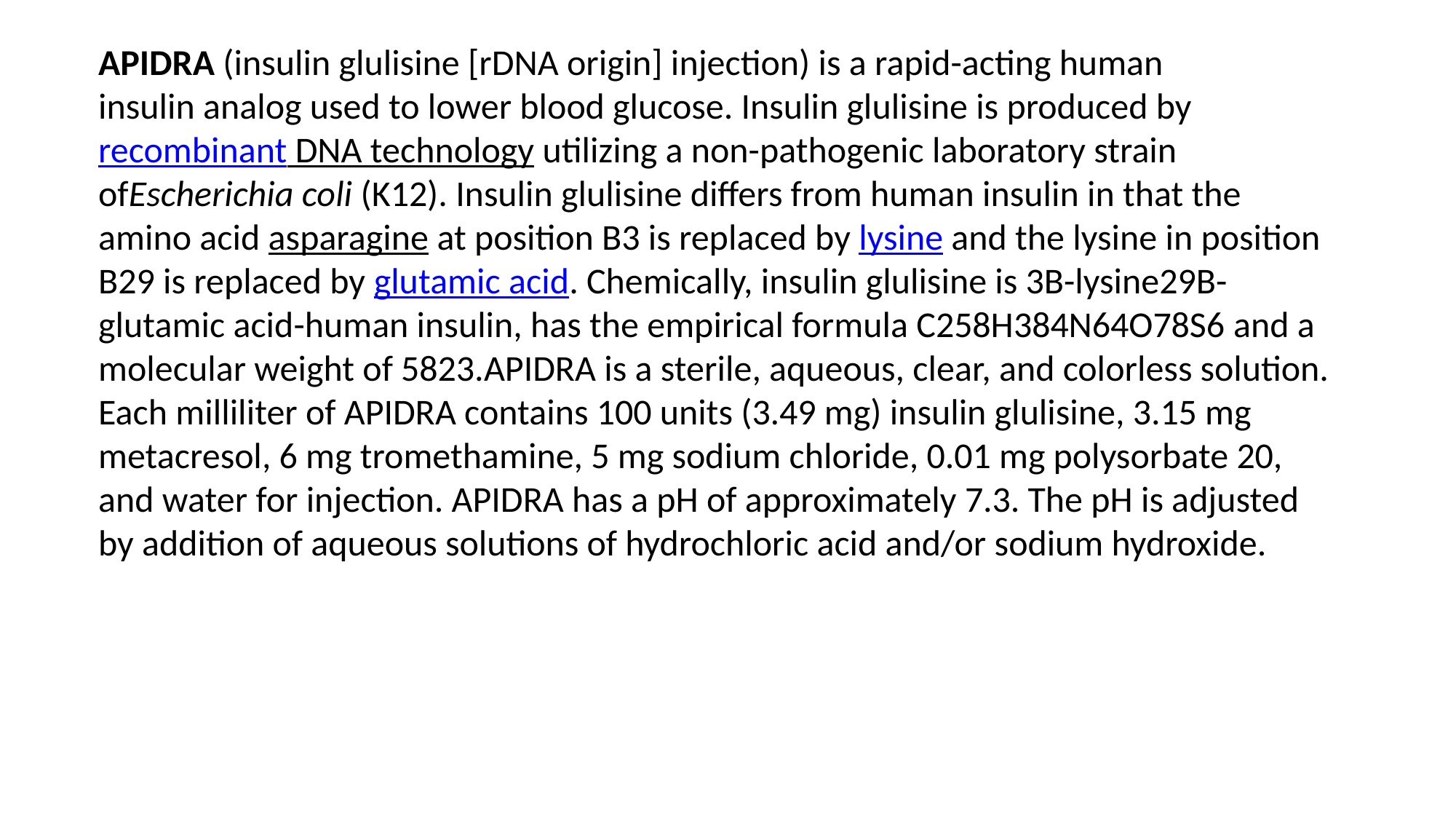

APIDRA (insulin glulisine [rDNA origin] injection) is a rapid-acting human insulin analog used to lower blood glucose. Insulin glulisine is produced byrecombinant DNA technology utilizing a non-pathogenic laboratory strain ofEscherichia coli (K12). Insulin glulisine differs from human insulin in that the amino acid asparagine at position B3 is replaced by lysine and the lysine in position B29 is replaced by glutamic acid. Chemically, insulin glulisine is 3B-lysine29B-glutamic acid-human insulin, has the empirical formula C258H384N64O78S6 and a molecular weight of 5823.APIDRA is a sterile, aqueous, clear, and colorless solution. Each milliliter of APIDRA contains 100 units (3.49 mg) insulin glulisine, 3.15 mg metacresol, 6 mg tromethamine, 5 mg sodium chloride, 0.01 mg polysorbate 20, and water for injection. APIDRA has a pH of approximately 7.3. The pH is adjusted by addition of aqueous solutions of hydrochloric acid and/or sodium hydroxide.